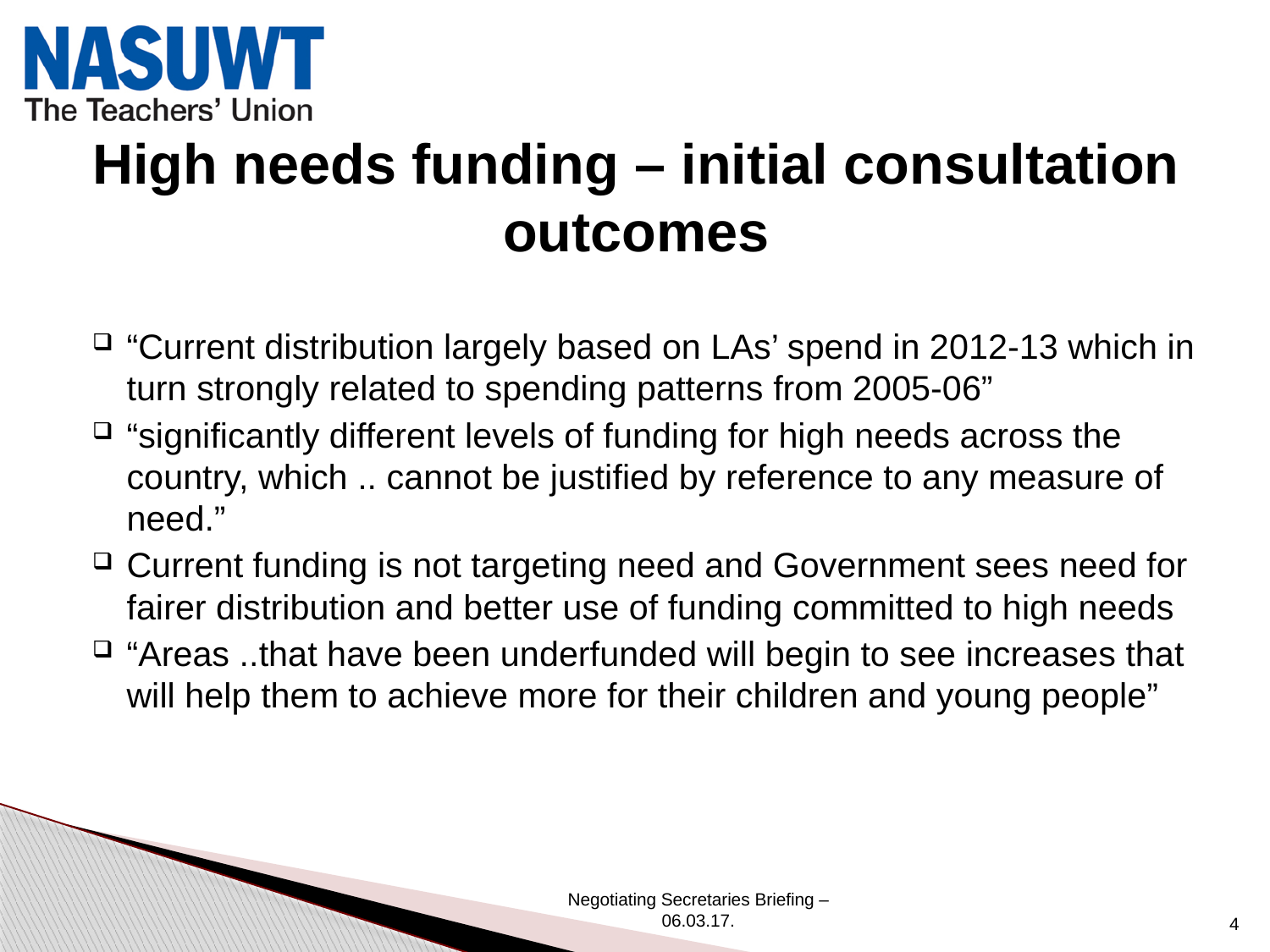

# High needs funding – initial consultation outcomes

“Current distribution largely based on LAs’ spend in 2012-13 which in turn strongly related to spending patterns from 2005-06”
“significantly different levels of funding for high needs across the country, which .. cannot be justified by reference to any measure of need.”
Current funding is not targeting need and Government sees need for fairer distribution and better use of funding committed to high needs
“Areas ..that have been underfunded will begin to see increases that will help them to achieve more for their children and young people”

Negotiating Secretaries Briefing – 06.03.17.
4